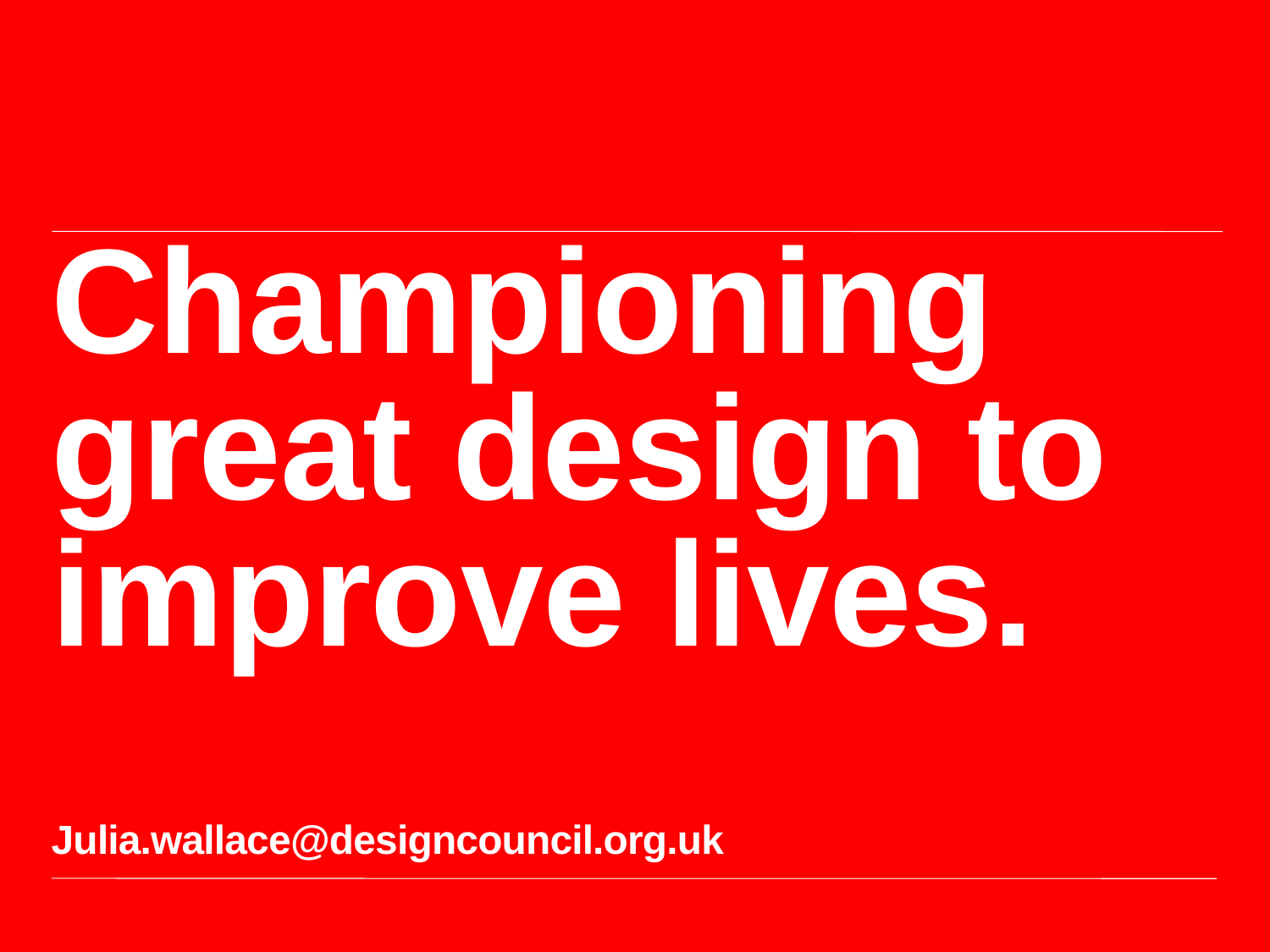

# Championing great design to improve lives. Julia.wallace@designcouncil.org.uk